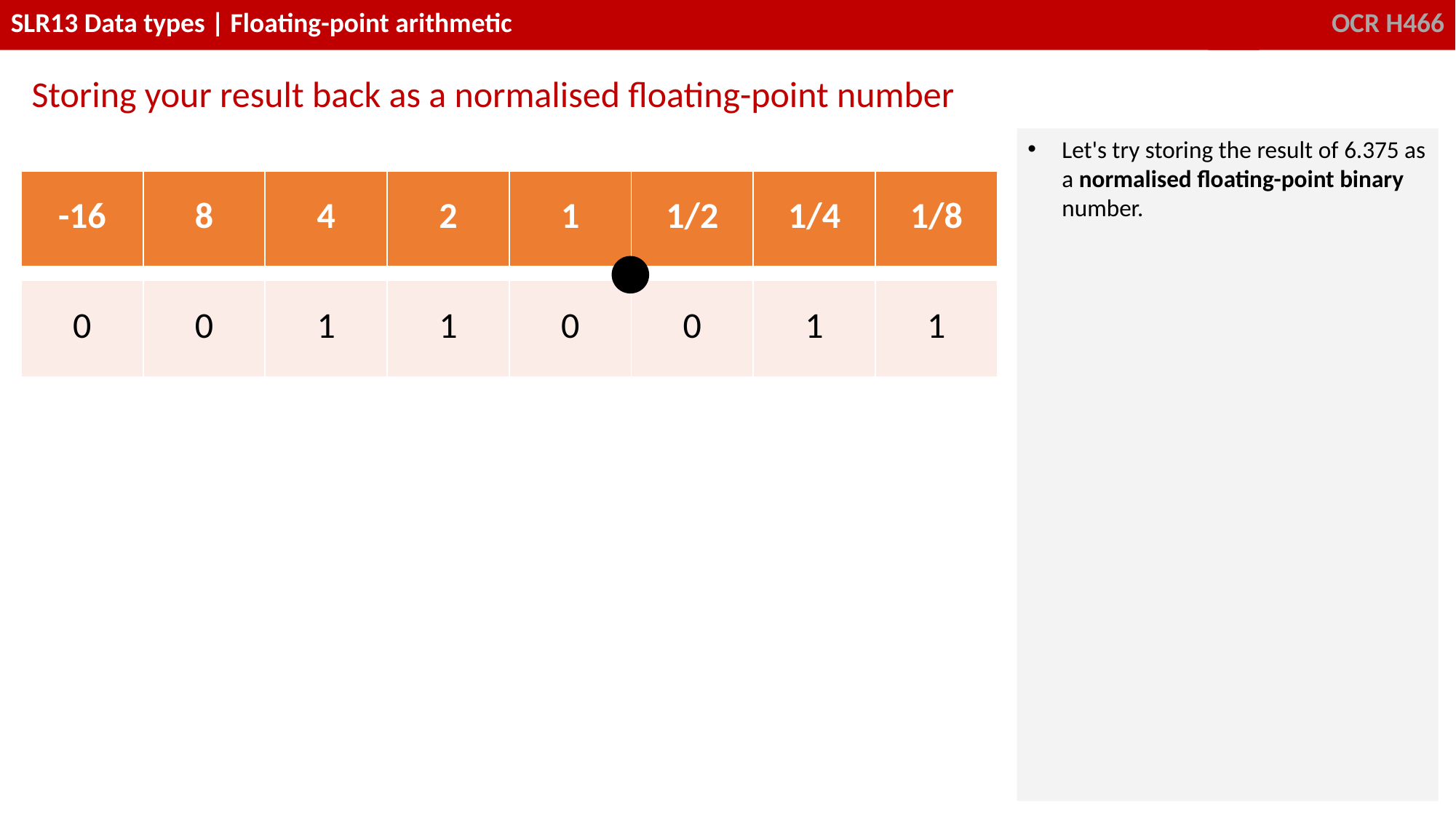

Storing your result back as a normalised floating-point number
Let's try storing the result of 6.375 as a normalised floating-point binary number.

| -16 | 8 | 4 | 2 | 1 | 1/2 | 1/4 | 1/8 |
| --- | --- | --- | --- | --- | --- | --- | --- |
|  |  |  |  |  |  |  |  |
| 0 | 0 | 1 | 1 | 0 | 0 | 1 | 1 |